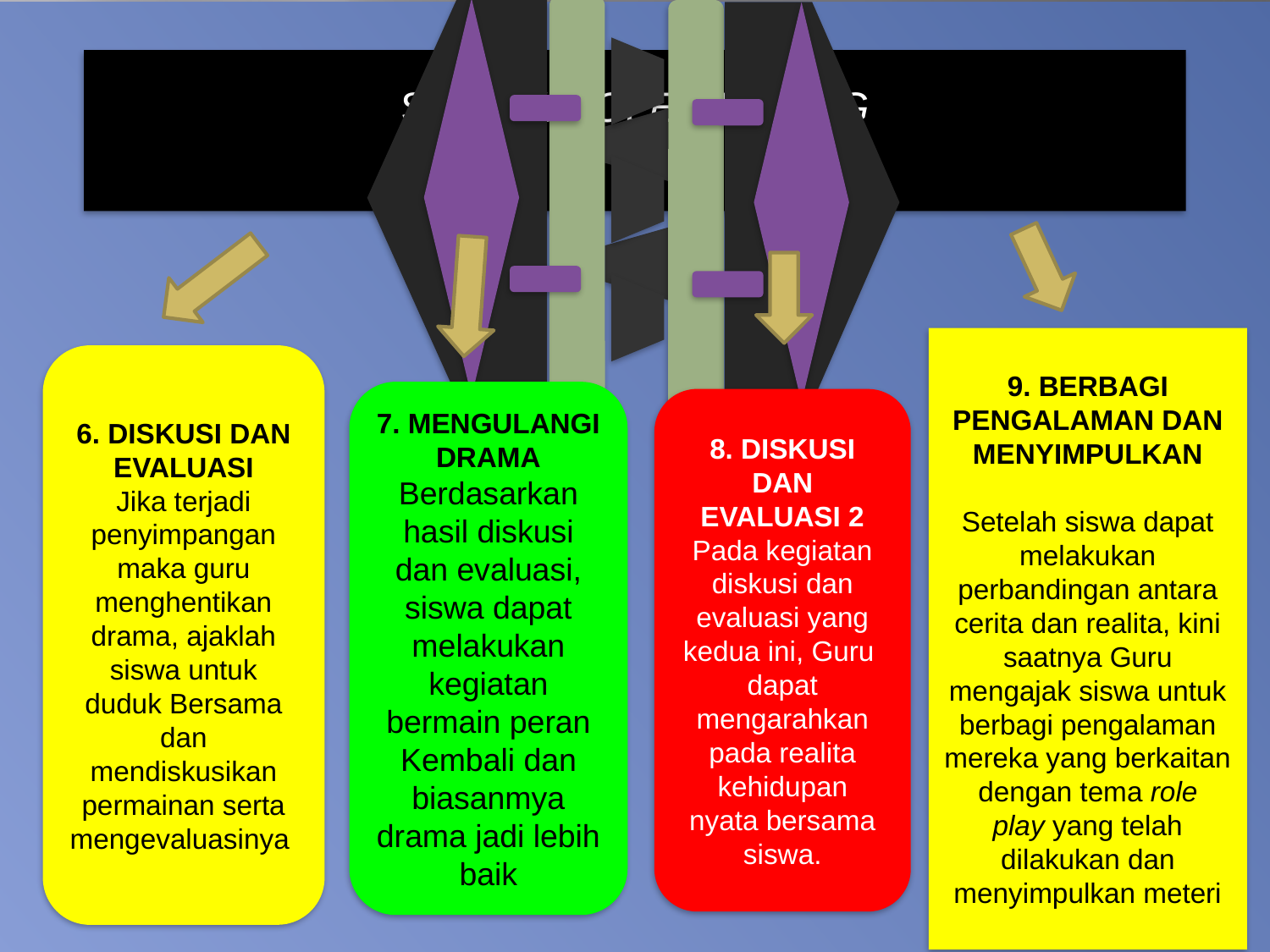

SINTAK ROLE PLAYING

9. BERBAGI PENGALAMAN DAN MENYIMPULKAN

Setelah siswa dapat melakukan perbandingan antara cerita dan realita, kini saatnya Guru mengajak siswa untuk berbagi pengalaman mereka yang berkaitan dengan tema role play yang telah dilakukan dan menyimpulkan meteri
6. DISKUSI DAN EVALUASI
Jika terjadi penyimpangan maka guru menghentikan drama, ajaklah siswa untuk duduk Bersama dan mendiskusikan permainan serta mengevaluasinya
7. MENGULANGI DRAMA
Berdasarkan hasil diskusi dan evaluasi, siswa dapat melakukan kegiatan bermain peran Kembali dan biasanmya drama jadi lebih baik
8. DISKUSI DAN EVALUASI 2
Pada kegiatan diskusi dan evaluasi yang kedua ini, Guru  dapat mengarahkan pada realita kehidupan nyata bersama siswa.